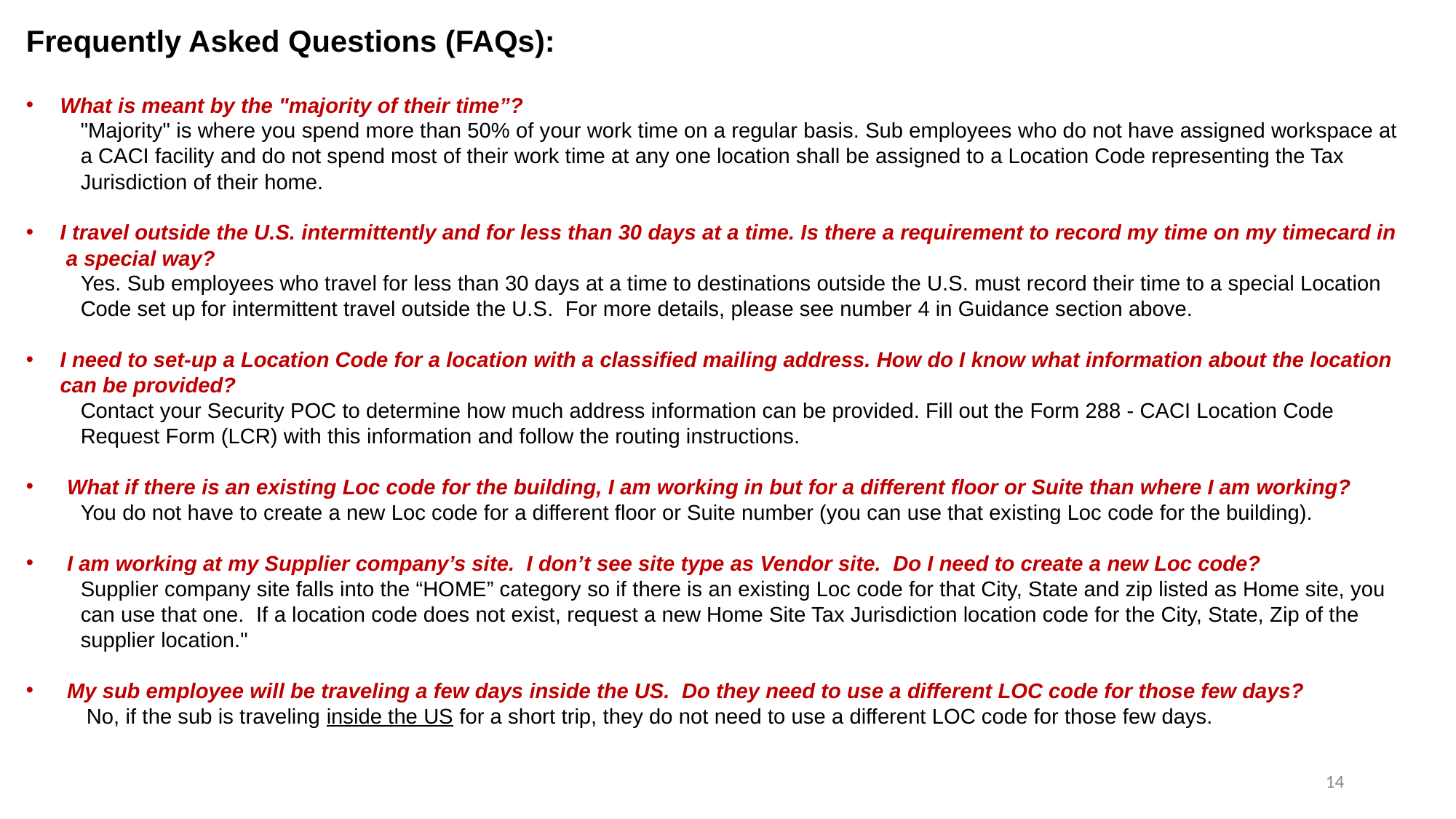

Frequently Asked Questions (FAQs):

What is meant by the "majority of their time”?
"Majority" is where you spend more than 50% of your work time on a regular basis. Sub employees who do not have assigned workspace at a CACI facility and do not spend most of their work time at any one location shall be assigned to a Location Code representing the Tax Jurisdiction of their home.

I travel outside the U.S. intermittently and for less than 30 days at a time. Is there a requirement to record my time on my timecard in   a special way?
Yes. Sub employees who travel for less than 30 days at a time to destinations outside the U.S. must record their time to a special Location Code set up for intermittent travel outside the U.S.  For more details, please see number 4 in Guidance section above.

I need to set-up a Location Code for a location with a classified mailing address. How do I know what information about the location can be provided?
Contact your Security POC to determine how much address information can be provided. Fill out the Form 288 - CACI Location Code Request Form (LCR) with this information and follow the routing instructions.

What if there is an existing Loc code for the building, I am working in but for a different floor or Suite than where I am working?
You do not have to create a new Loc code for a different floor or Suite number (you can use that existing Loc code for the building).

I am working at my Supplier company’s site.  I don’t see site type as Vendor site.  Do I need to create a new Loc code?
Supplier company site falls into the “HOME” category so if there is an existing Loc code for that City, State and zip listed as Home site, you can use that one.  If a location code does not exist, request a new Home Site Tax Jurisdiction location code for the City, State, Zip of the supplier location."

My sub employee will be traveling a few days inside the US.  Do they need to use a different LOC code for those few days?
 No, if the sub is traveling inside the US for a short trip, they do not need to use a different LOC code for those few days.

14